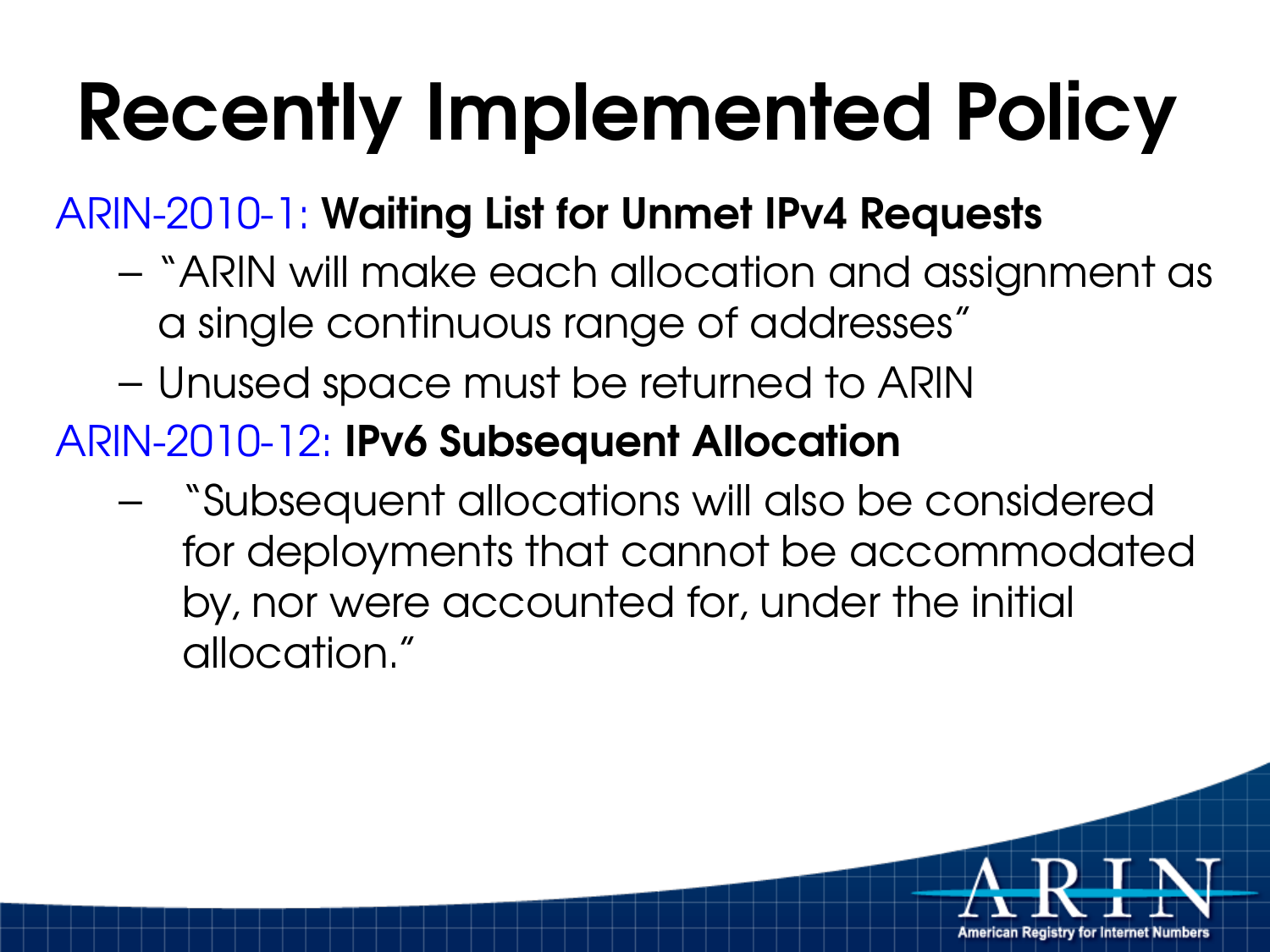

# Recently Implemented Policy
ARIN-2010-1: Waiting List for Unmet IPv4 Requests
“ARIN will make each allocation and assignment as a single continuous range of addresses”
Unused space must be returned to ARIN
ARIN-2010-12: IPv6 Subsequent Allocation
“Subsequent allocations will also be considered for deployments that cannot be accommodated by, nor were accounted for, under the initial allocation.”